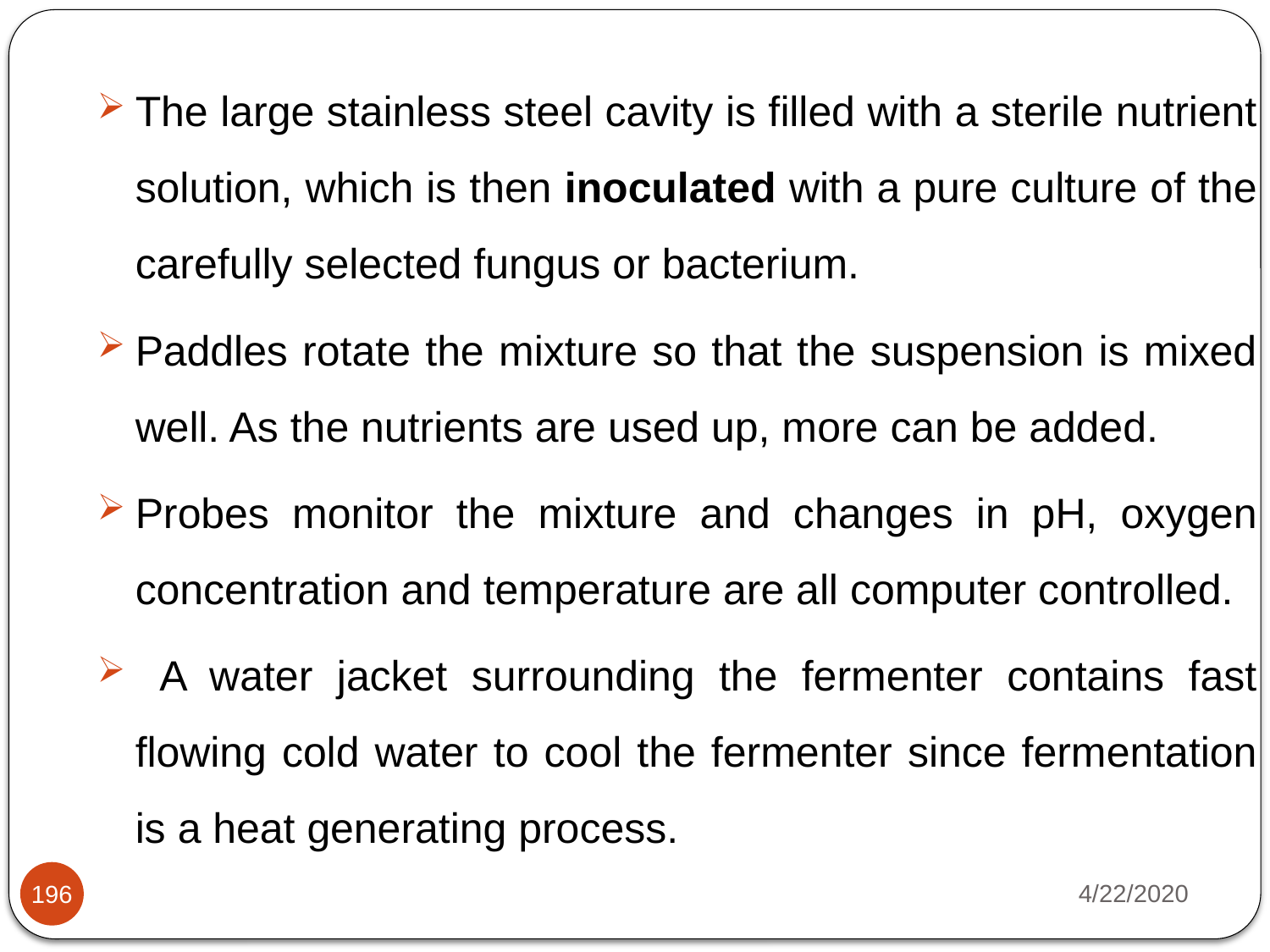

The large stainless steel cavity is filled with a sterile nutrient solution, which is then inoculated with a pure culture of the carefully selected fungus or bacterium.
Paddles rotate the mixture so that the suspension is mixed well. As the nutrients are used up, more can be added.
Probes monitor the mixture and changes in pH, oxygen concentration and temperature are all computer controlled.
 A water jacket surrounding the fermenter contains fast flowing cold water to cool the fermenter since fermentation is a heat generating process.
4/22/2020
196